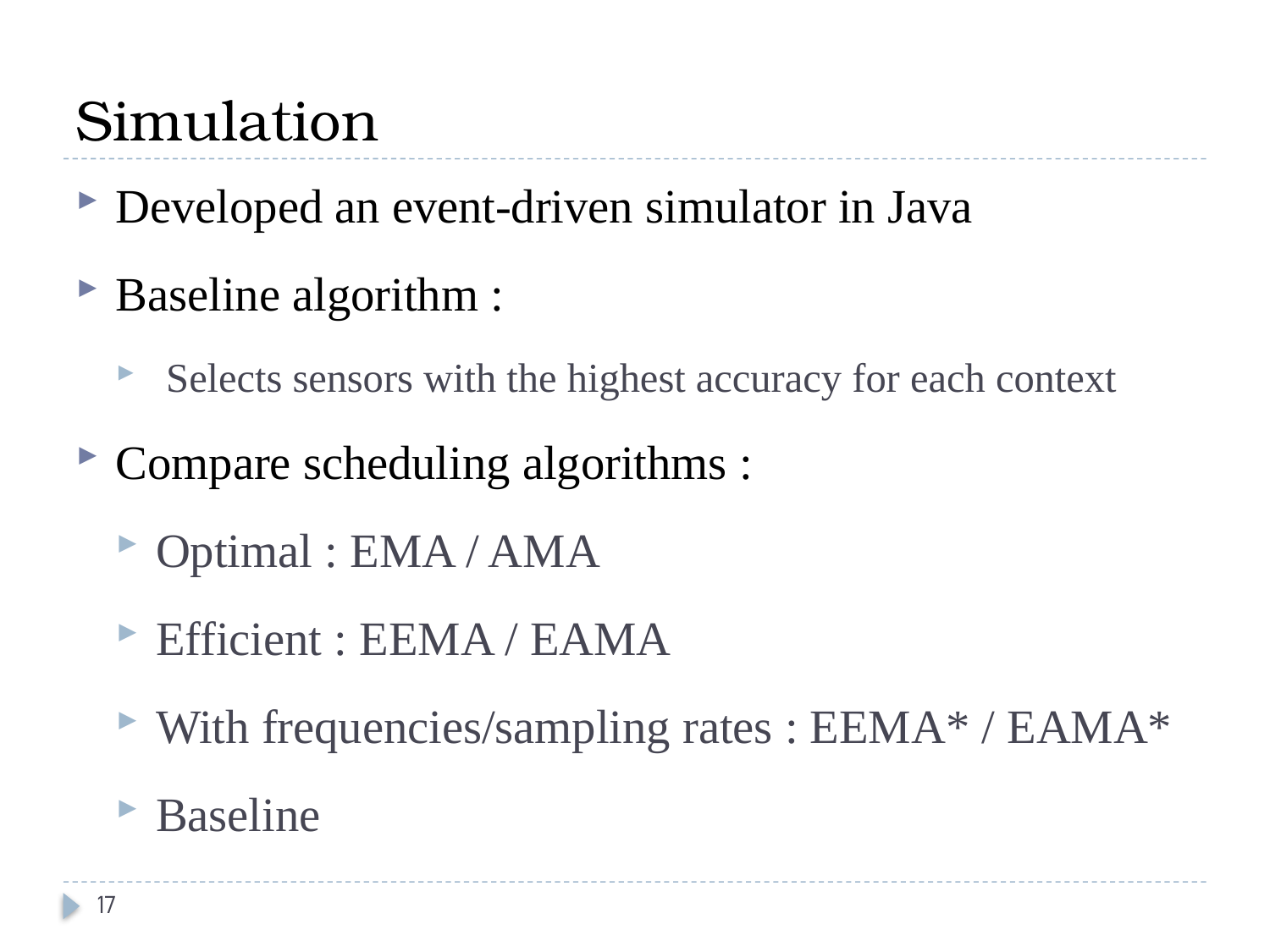

# Simulation
Developed an event-driven simulator in Java
Baseline algorithm :
 Selects sensors with the highest accuracy for each context
Compare scheduling algorithms :
Optimal : EMA / AMA
Efficient : EEMA / EAMA
With frequencies/sampling rates : EEMA* / EAMA*
Baseline

17